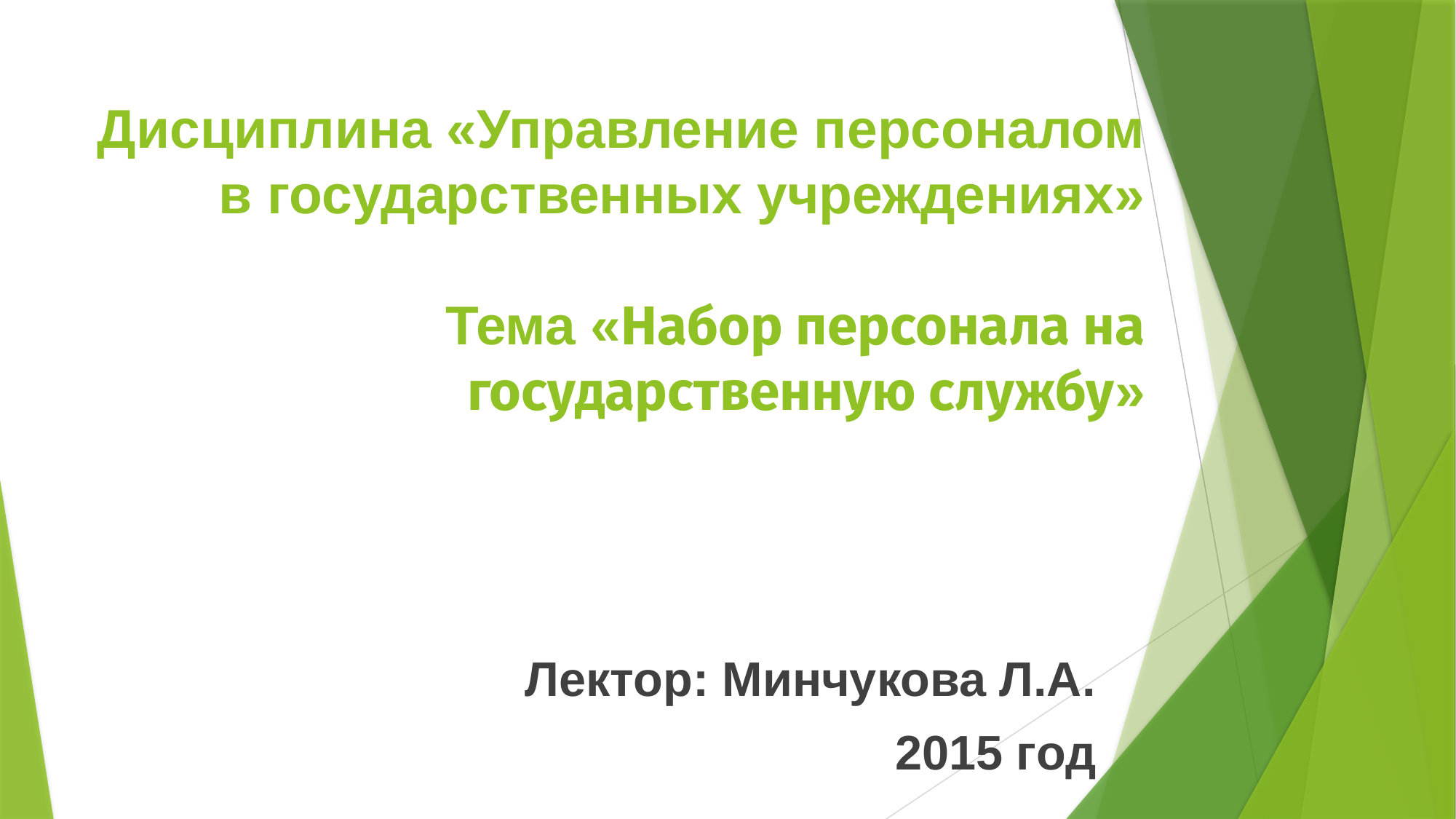

# Дисциплина «Управление персоналом в государственных учреждениях» Тема «Набор персонала на государственную службу»
Лектор: Минчукова Л.А.
2015 год